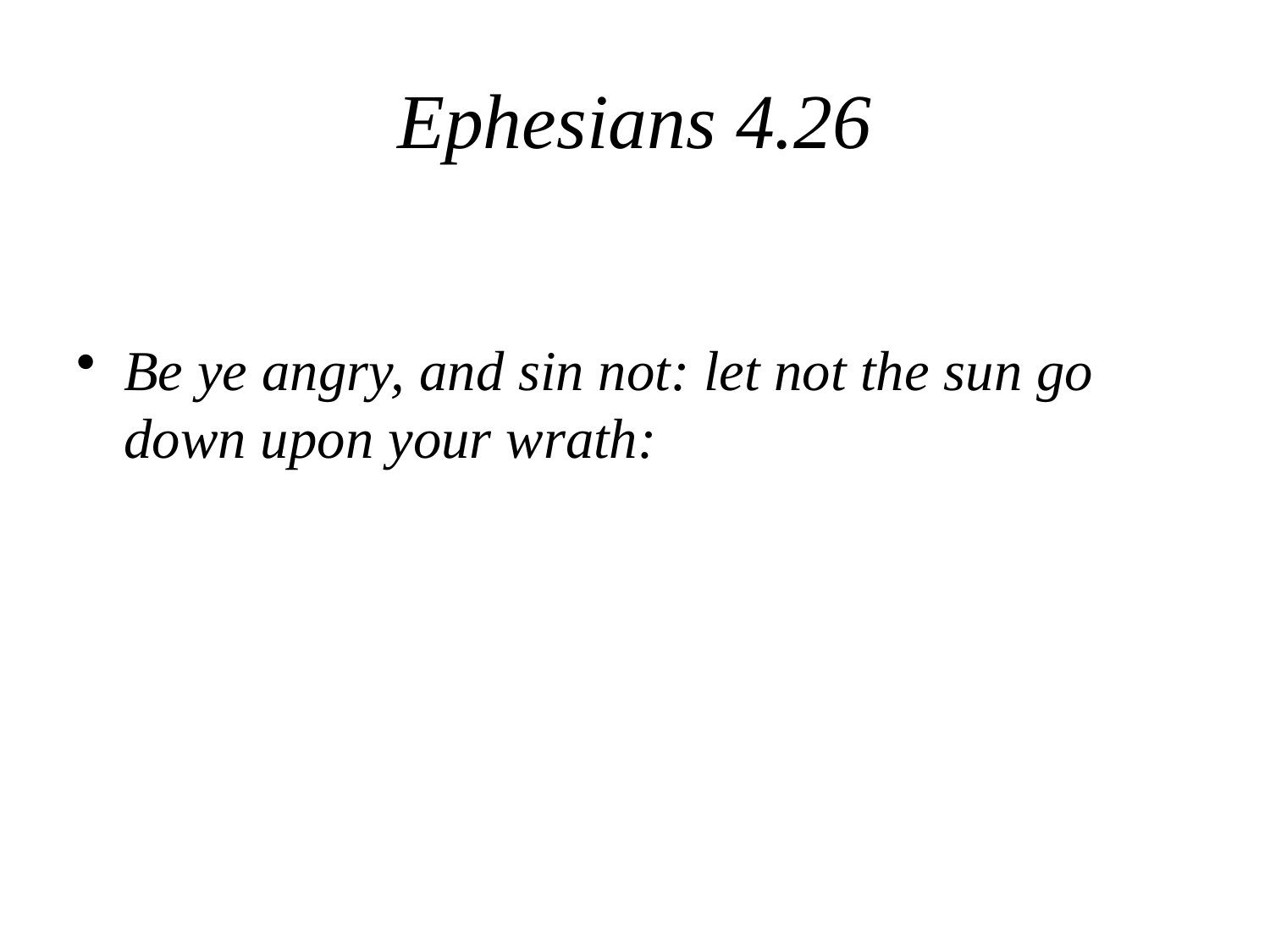

# Ephesians 4.26
Be ye angry, and sin not: let not the sun go down upon your wrath: